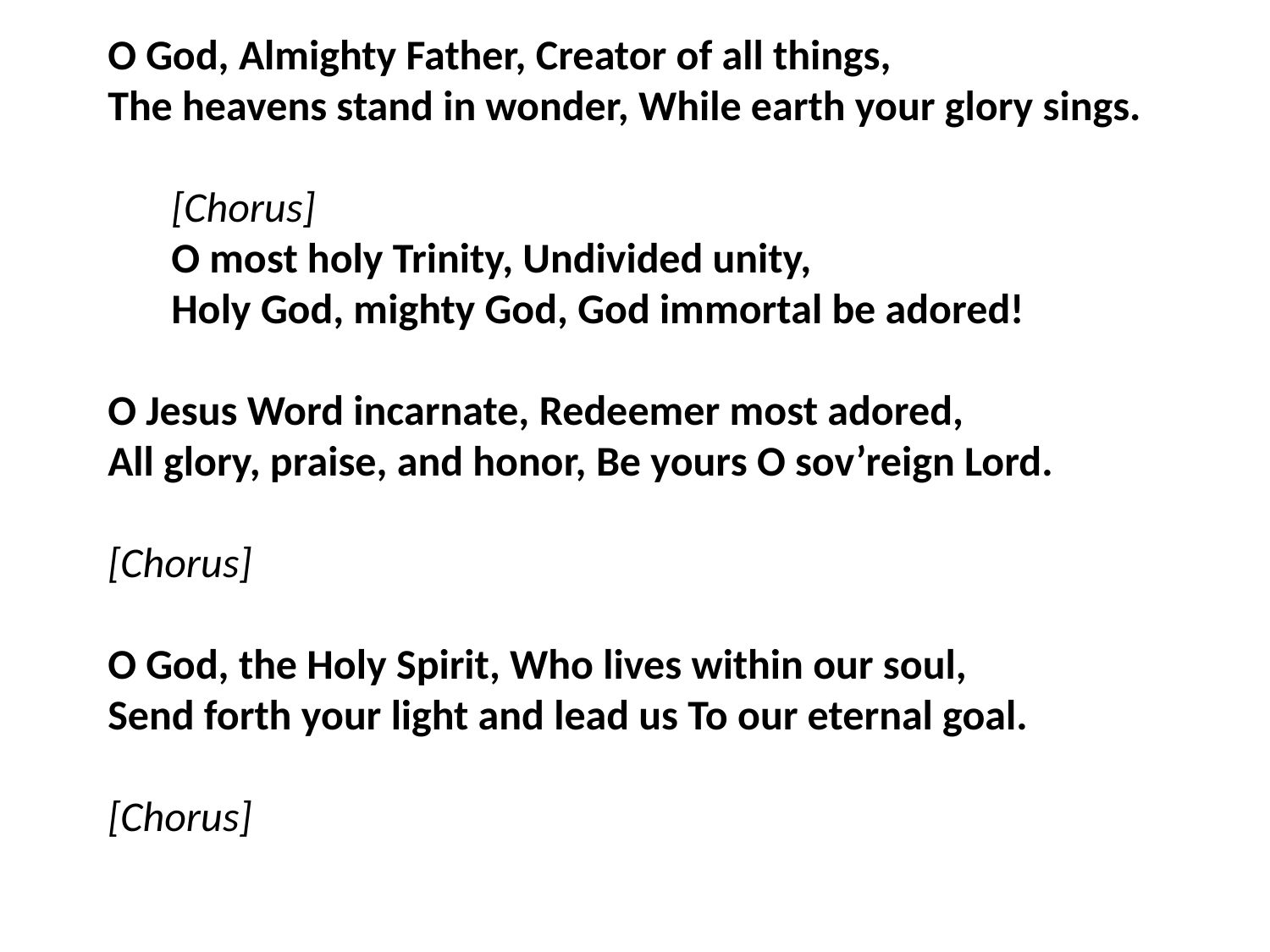

O God, Almighty Father, Creator of all things,
The heavens stand in wonder, While earth your glory sings.

[Chorus]
O most holy Trinity, Undivided unity,
Holy God, mighty God, God immortal be adored!

O Jesus Word incarnate, Redeemer most adored,
All glory, praise, and honor, Be yours O sov’reign Lord.

[Chorus]

O God, the Holy Spirit, Who lives within our soul,
Send forth your light and lead us To our eternal goal.

[Chorus]